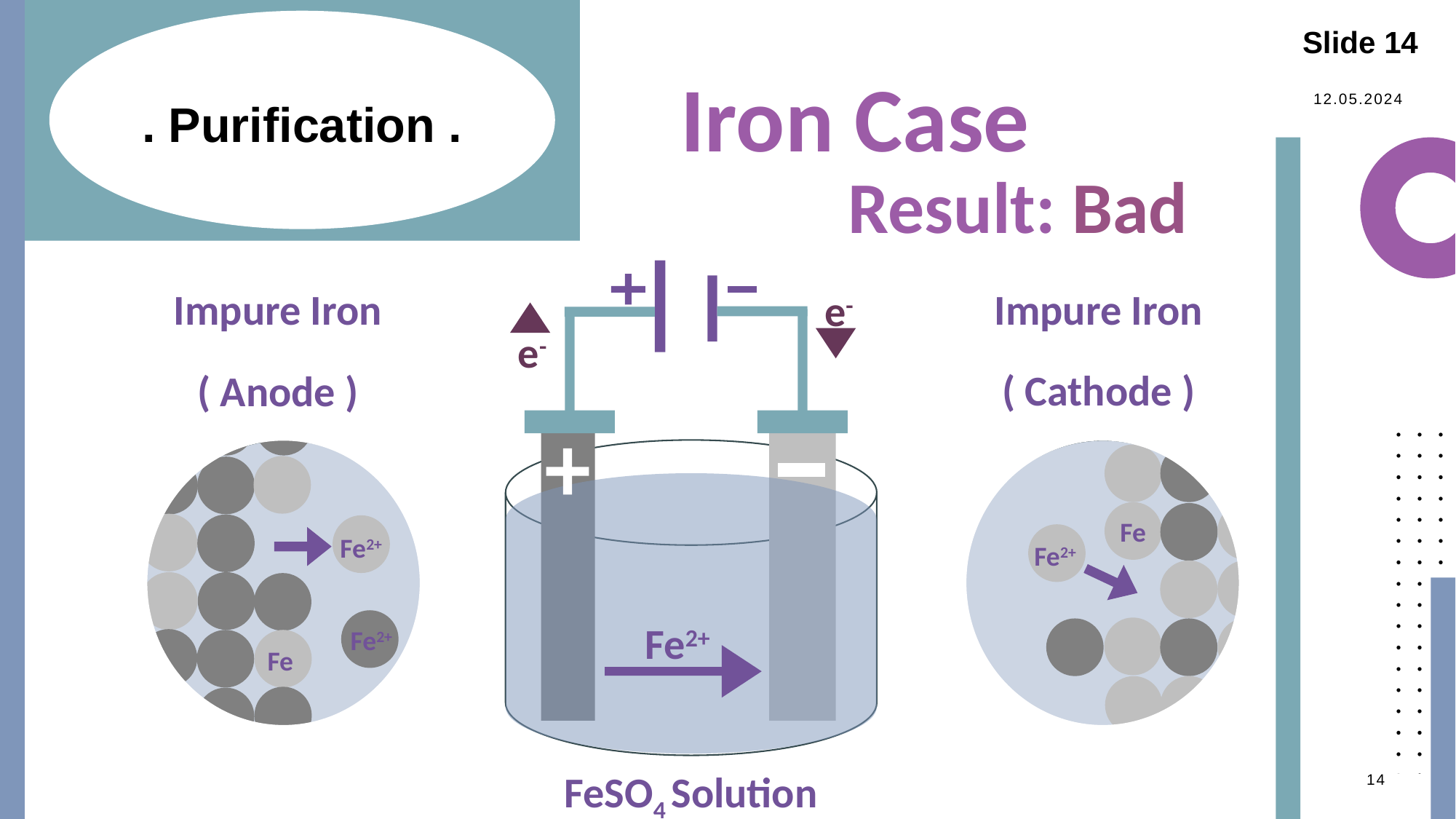

Iron Case
Result: Bad

Slide 14

. Purification .
12.05.2024

Impure Iron
( Cathode )
Impure Iron
( Anode )
e-
e-

Fe

Fe2+
Fe2+

Fe2+

Fe2+
Fe

FeSO4 Solution

14